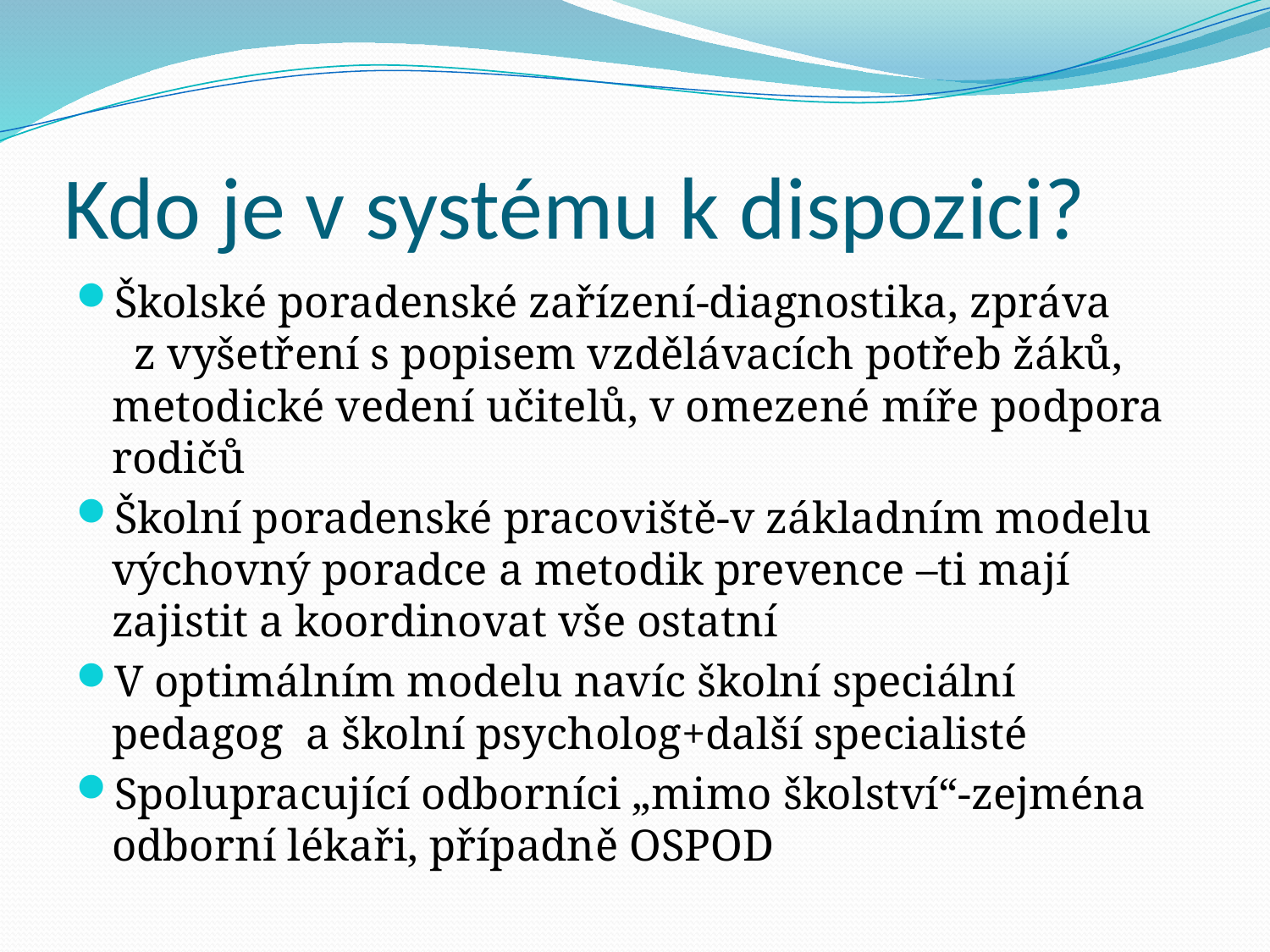

# Kdo je v systému k dispozici?
Školské poradenské zařízení-diagnostika, zpráva          z vyšetření s popisem vzdělávacích potřeb žáků, metodické vedení učitelů, v omezené míře podpora rodičů
Školní poradenské pracoviště-v základním modelu výchovný poradce a metodik prevence –ti mají zajistit a koordinovat vše ostatní
V optimálním modelu navíc školní speciální pedagog  a školní psycholog+další specialisté
Spolupracující odborníci „mimo školství“-zejména odborní lékaři, případně OSPOD